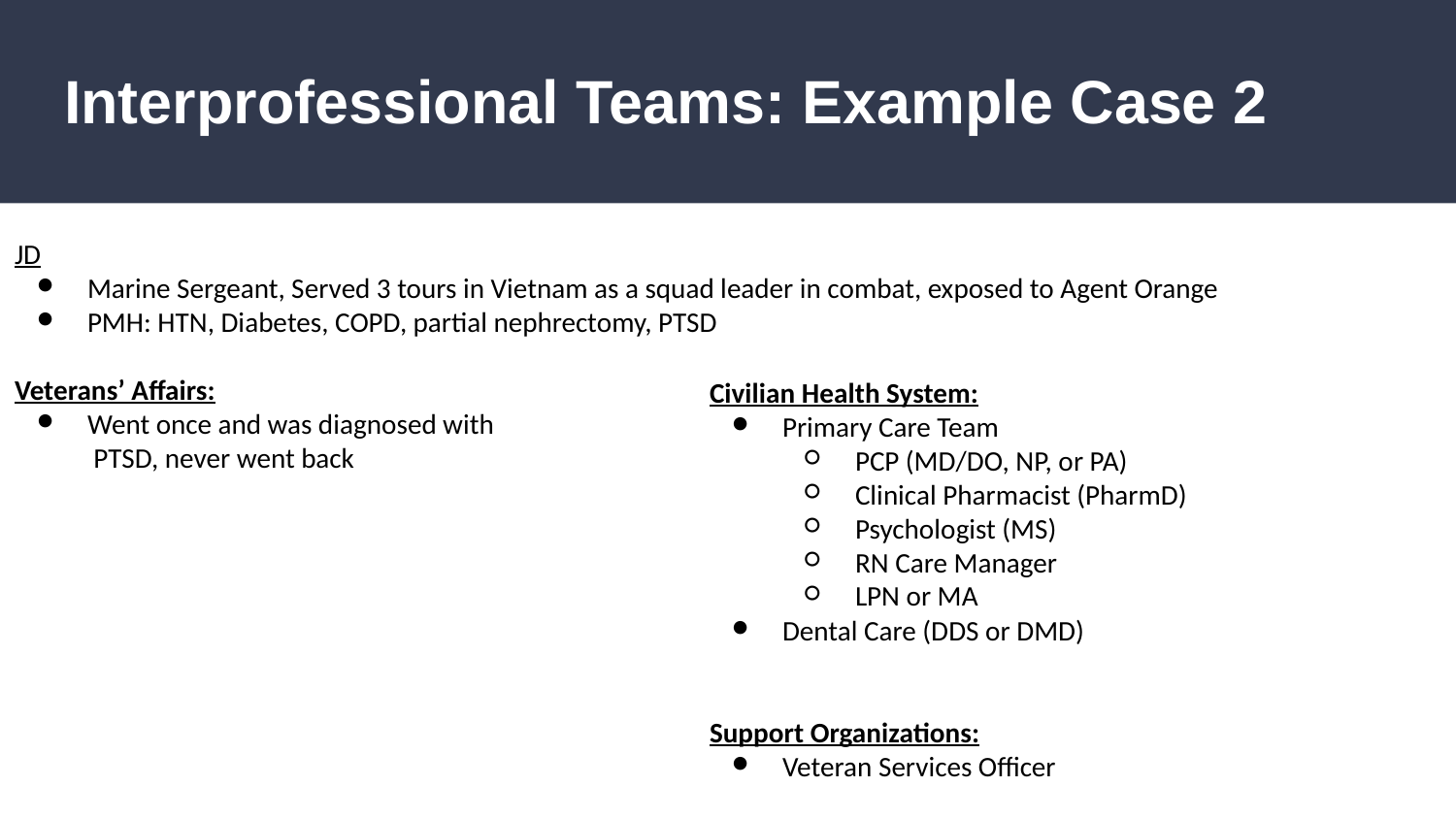

# Interprofessional Teams: Example Case 2

JD
Marine Sergeant, Served 3 tours in Vietnam as a squad leader in combat, exposed to Agent Orange
PMH: HTN, Diabetes, COPD, partial nephrectomy, PTSD

Veterans’ Affairs:
Went once and was diagnosed with
 PTSD, never went back

Civilian Health System:
Primary Care Team
PCP (MD/DO, NP, or PA)
Clinical Pharmacist (PharmD)
Psychologist (MS)
RN Care Manager
LPN or MA
Dental Care (DDS or DMD)

Support Organizations:
Veteran Services Officer